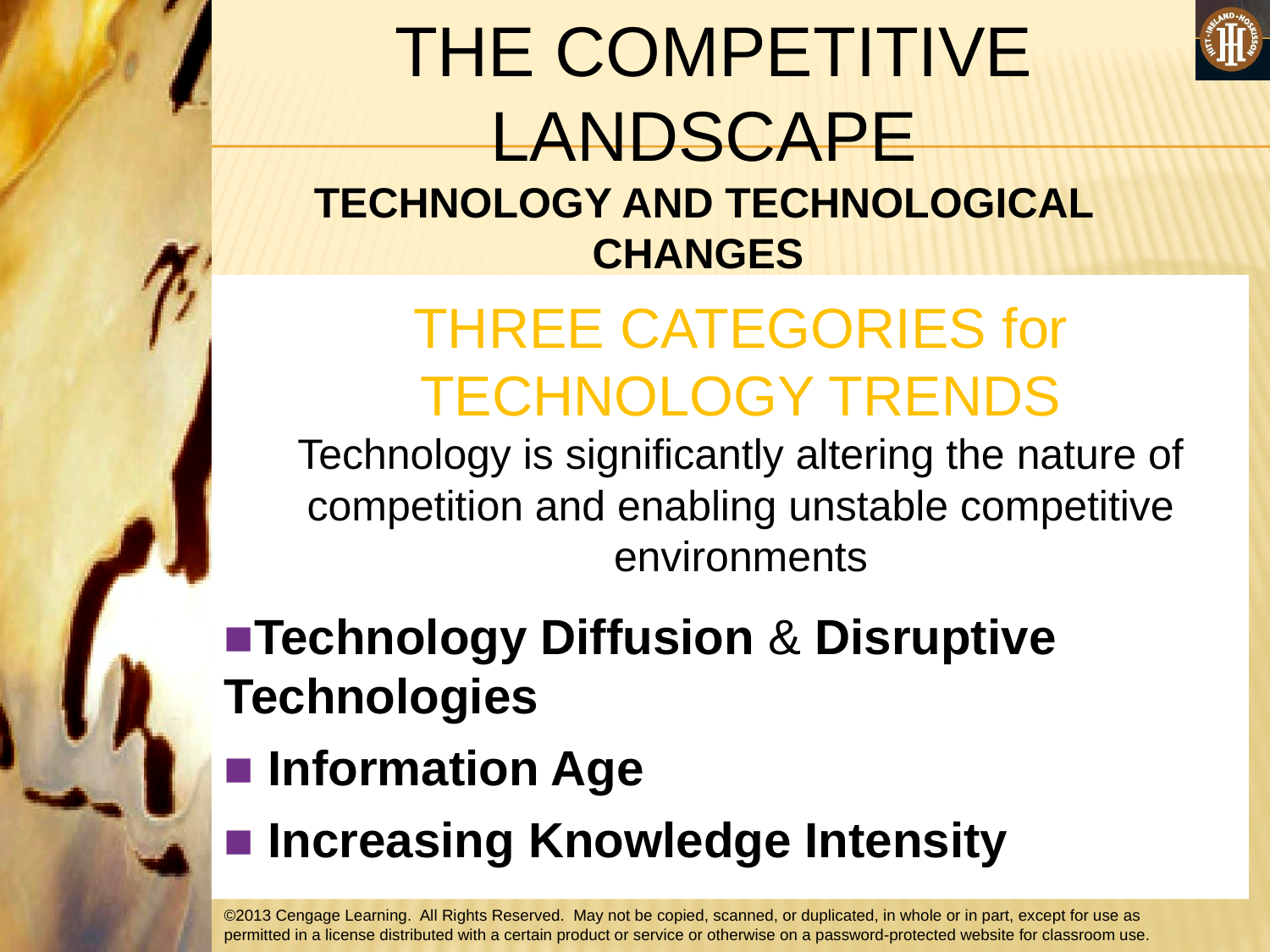

#
 THE COMPETITIVE LANDSCAPE
TECHNOLOGY AND TECHNOLOGICAL CHANGES

THREE CATEGORIES for TECHNOLOGY TRENDS
Technology is significantly altering the nature of competition and enabling unstable competitive environments

■Technology Diffusion & Disruptive Technologies

■ Information Age

■ Increasing Knowledge Intensity